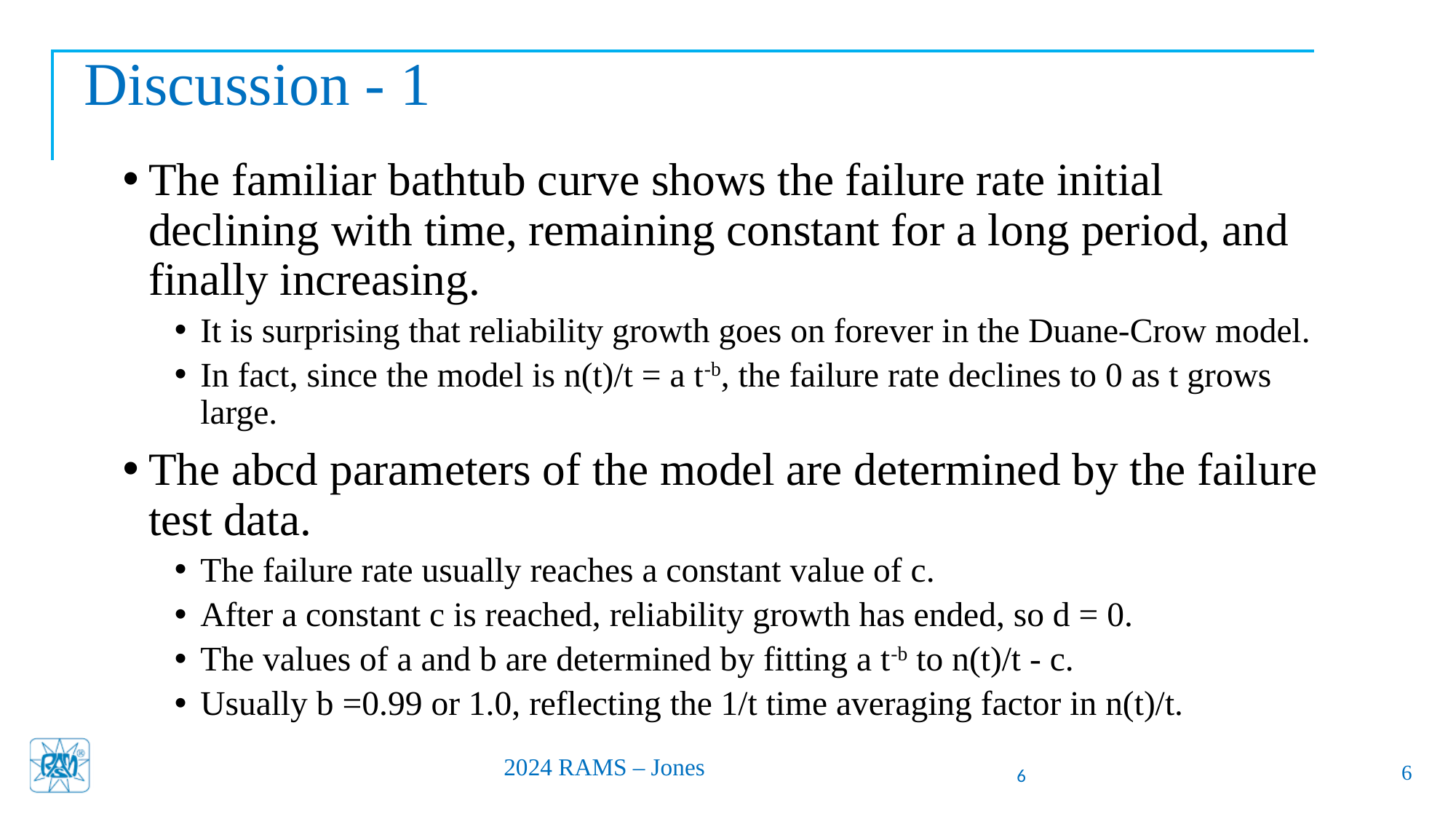

# Discussion - 1
The familiar bathtub curve shows the failure rate initial declining with time, remaining constant for a long period, and finally increasing.
It is surprising that reliability growth goes on forever in the Duane-Crow model.
In fact, since the model is n(t)/t = a t-b, the failure rate declines to 0 as t grows large.
The abcd parameters of the model are determined by the failure test data.
The failure rate usually reaches a constant value of c.
After a constant c is reached, reliability growth has ended, so d = 0.
The values of a and b are determined by fitting a t-b to n(t)/t - c.
Usually b =0.99 or 1.0, reflecting the 1/t time averaging factor in n(t)/t.
6